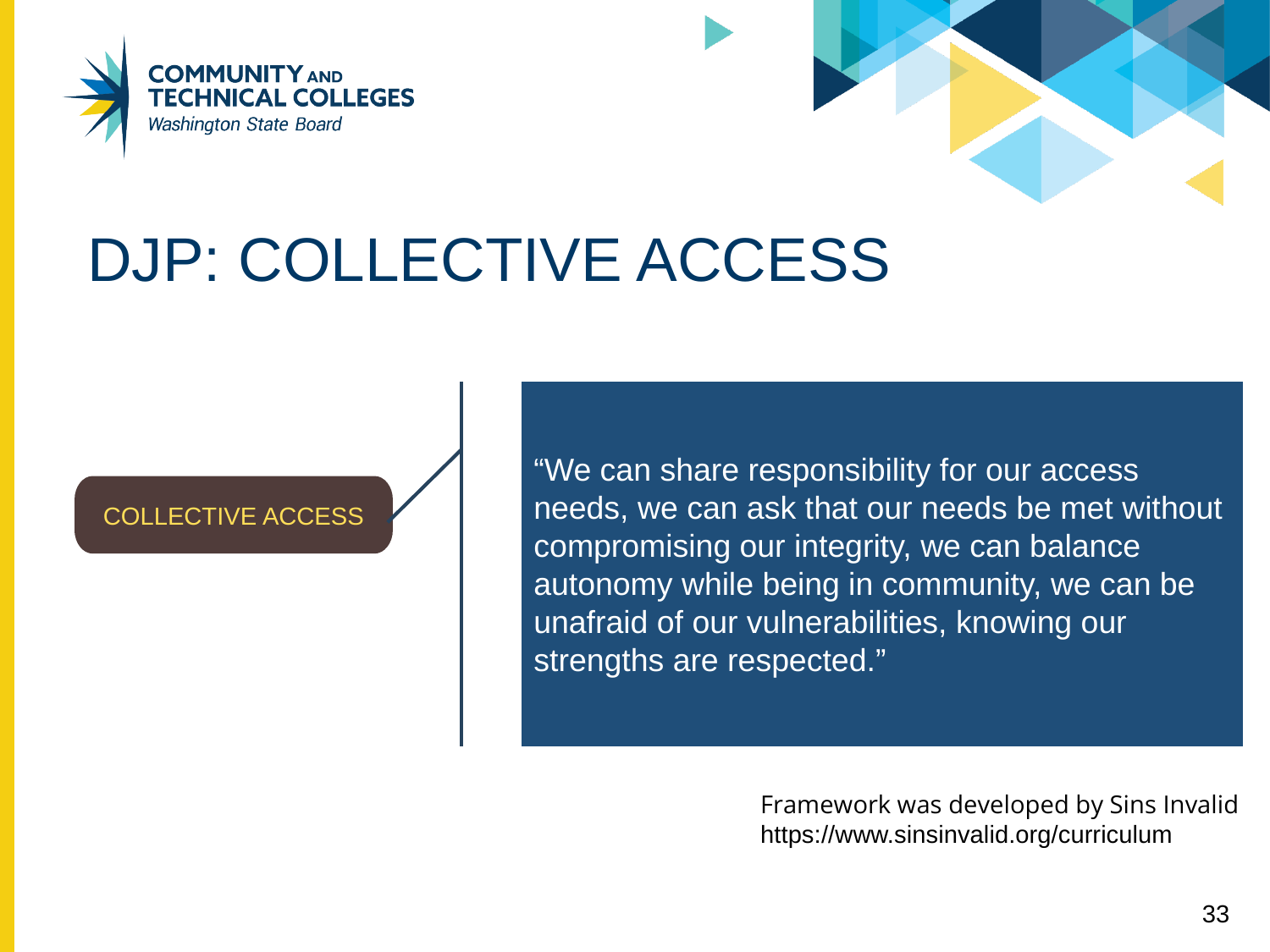

# DJP: COLLECTIVE ACCESS

“We can share responsibility for our access needs, we can ask that our needs be met without compromising our integrity, we can balance autonomy while being in community, we can be unafraid of our vulnerabilities, knowing our strengths are respected.”
COLLECTIVE ACCESS
Framework was developed by Sins Invalid
https://www.sinsinvalid.org/curriculum
33